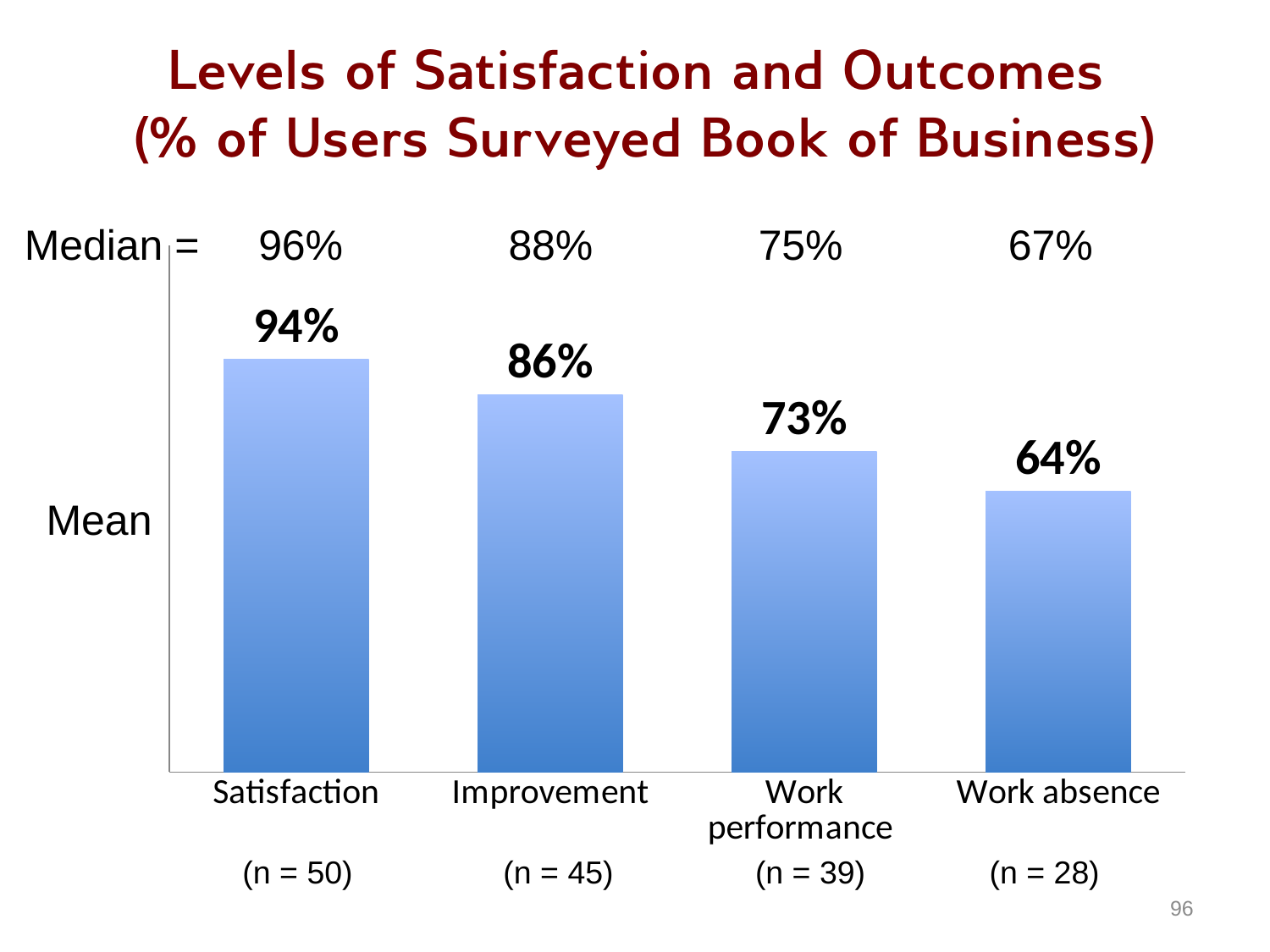

# Levels of Satisfaction and Outcomes (% of Users Surveyed Book of Business)
 Median =     96%              88%              75%              67%

### Chart

| Category | % of Sample |
|---|---|
| Satisfaction | 0.94 |
| Improvement | 0.86 |
| Work performance  | 0.73 |
| Work absence | 0.64 |
 Mean
(n = 50)                 (n = 45)                (n = 39)              (n = 28)
96